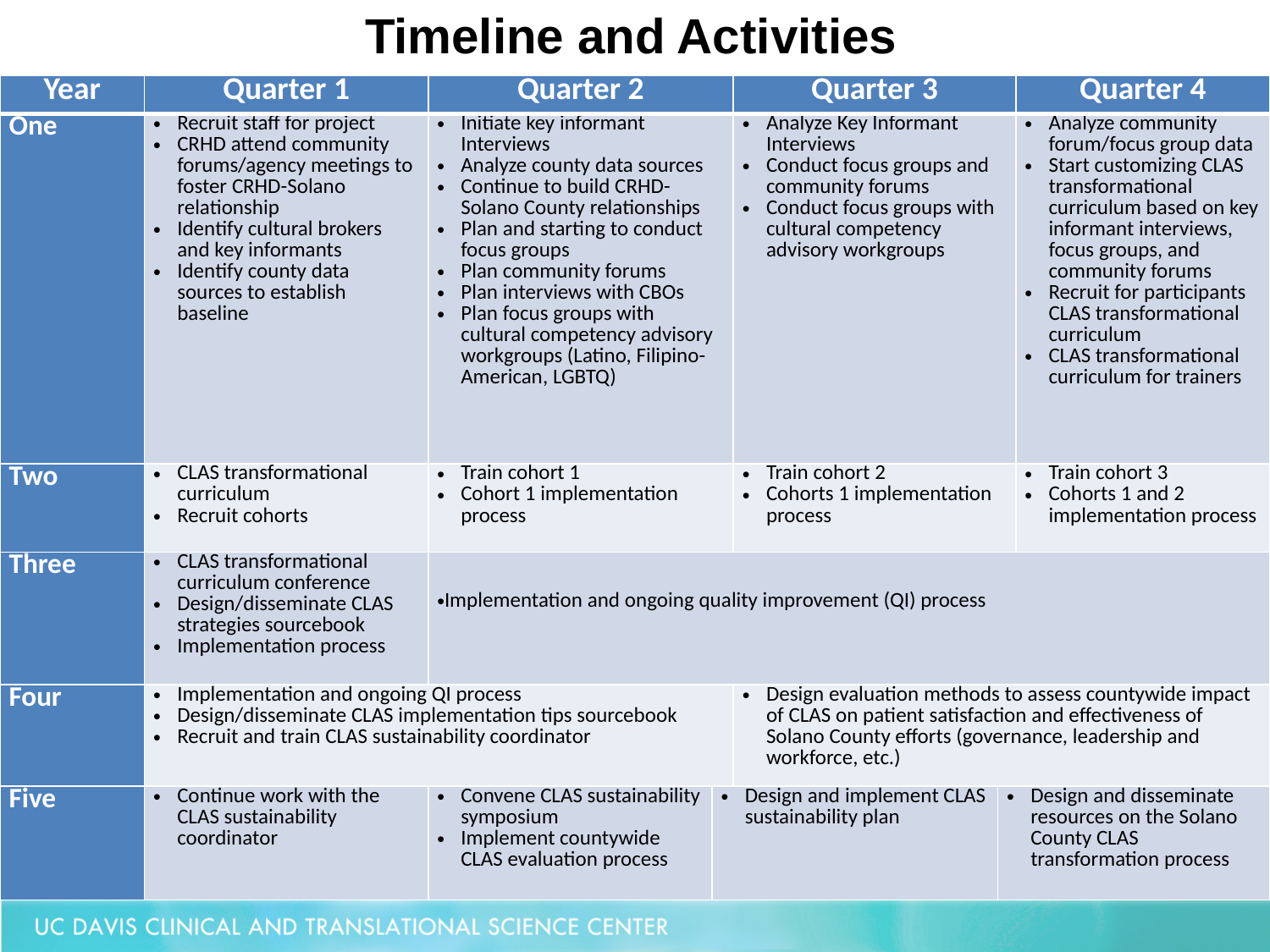

Timeline and Activities
| Year | Quarter 1 | Quarter 2 |  | Quarter 3 |  | Quarter 4 |
| --- | --- | --- | --- | --- | --- | --- |
| One | Recruit staff for project CRHD attend community forums/agency meetings to foster CRHD-Solano relationship Identify cultural brokers and key informants Identify county data sources to establish baseline | Initiate key informant Interviews Analyze county data sources Continue to build CRHD-Solano County relationships Plan and starting to conduct focus groups Plan community forums Plan interviews with CBOs Plan focus groups with cultural competency advisory workgroups (Latino, Filipino-American, LGBTQ) |  | Analyze Key Informant Interviews Conduct focus groups and community forums Conduct focus groups with cultural competency advisory workgroups |  | Analyze community forum/focus group data Start customizing CLAS transformational curriculum based on key informant interviews, focus groups, and community forums Recruit for participants CLAS transformational curriculum CLAS transformational curriculum for trainers |
| Two | CLAS transformational curriculum Recruit cohorts | Train cohort 1 Cohort 1 implementation process |  | Train cohort 2 Cohorts 1 implementation process |  | Train cohort 3 Cohorts 1 and 2 implementation process |
| Three | CLAS transformational curriculum conference Design/disseminate CLAS strategies sourcebook Implementation process | Implementation and ongoing quality improvement (QI) process |  |  |  |  |
| Four | Implementation and ongoing QI process Design/disseminate CLAS implementation tips sourcebook Recruit and train CLAS sustainability coordinator |  |  | Design evaluation methods to assess countywide impact of CLAS on patient satisfaction and effectiveness of Solano County efforts (governance, leadership and workforce, etc.) |  |  |
| Five | Continue work with the CLAS sustainability coordinator | Convene CLAS sustainability symposium Implement countywide CLAS evaluation process | Design and implement CLAS sustainability plan |  | Design and disseminate resources on the Solano County CLAS transformation process |  |